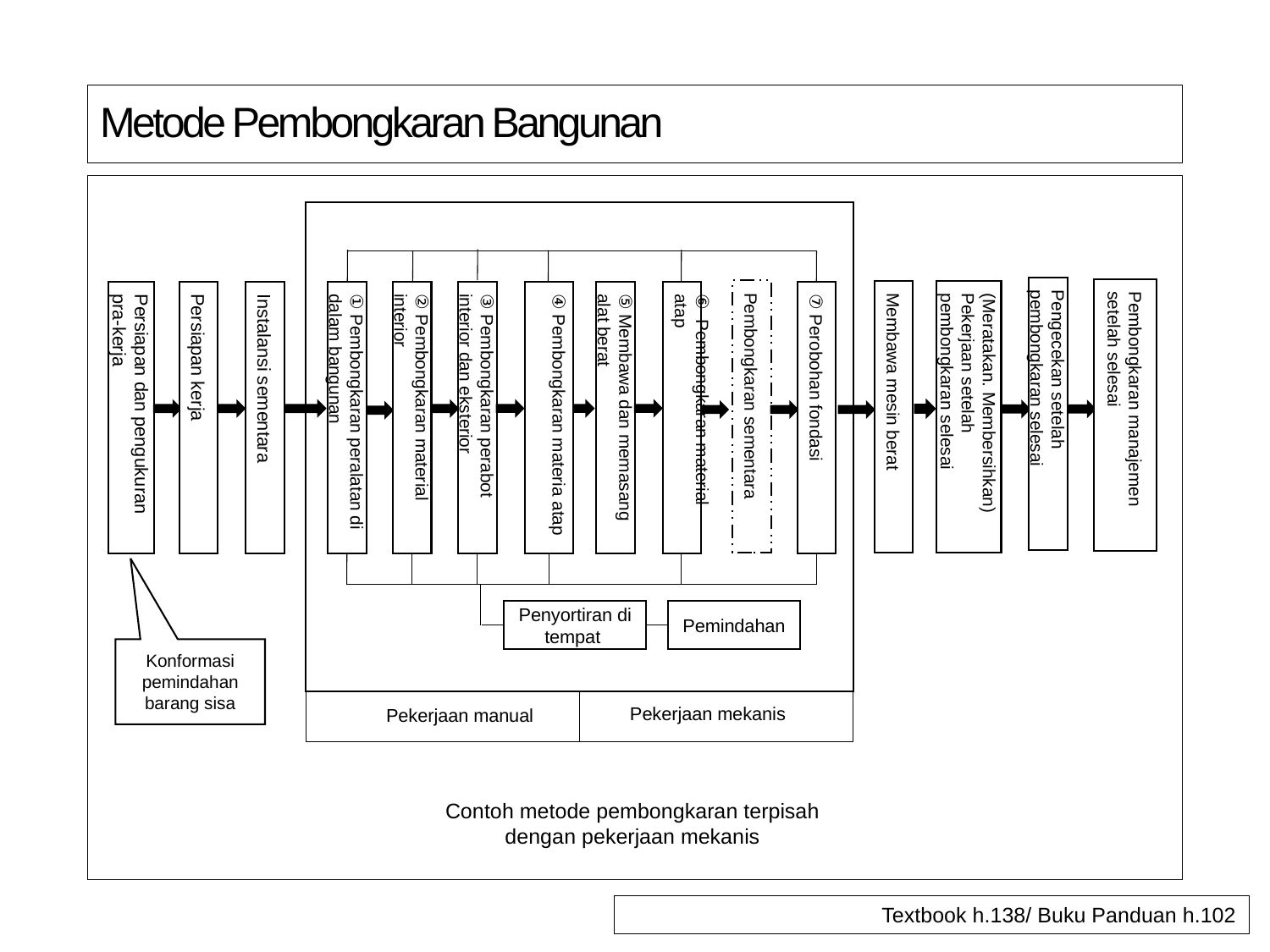

# Metode Pembongkaran Bangunan

Pengecekan setelah pembongkaran selesai
Pembongkaran manajemen setelah selesai
Pembongkaran sementara
Membawa mesin berat
(Meratakan. Membersihkan) Pekerjaan setelah pembongkaran selesai
Instalansi sementara
Persiapan dan pengukuran pra-kerja
Persiapan kerja

① Pembongkaran peralatan di dalam bangunan
③ Pembongkaran perabot interior dan eksterior
④ Pembongkaran materia atap

⑤ Membawa dan memasang alat berat
⑥  Pembongkaran material atap

⑦ Perobohan fondasi
② Pembongkaran material interior

Konformasi pemindahan barang sisa
Penyortiran di tempat
Pemindahan
Pekerjaan mekanis
Pekerjaan manual
Contoh metode pembongkaran terpisah dengan pekerjaan mekanis
Textbook h.138/ Buku Panduan h.102